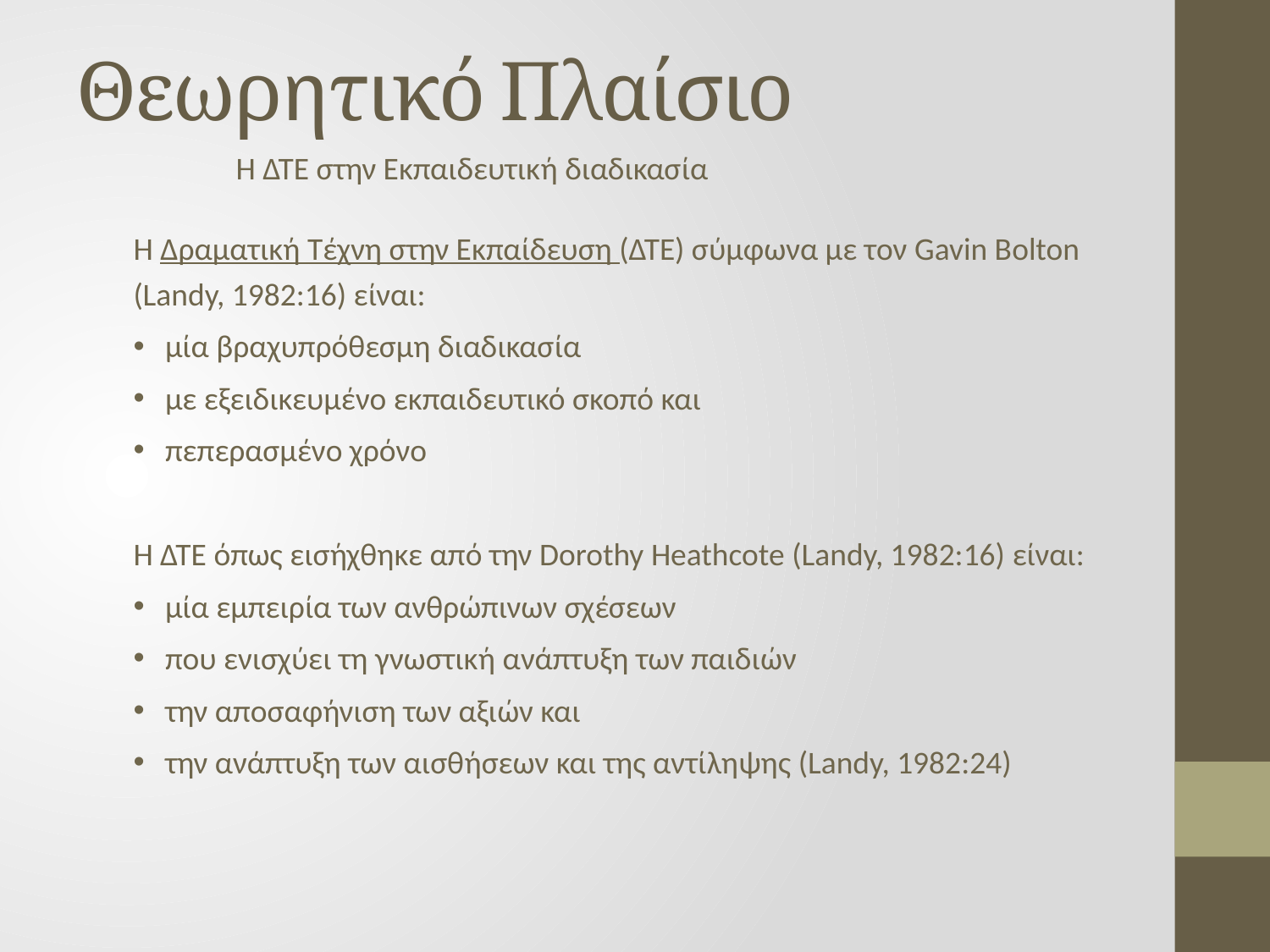

# Θεωρητικό Πλαίσιο
Η ΔΤΕ στην Εκπαιδευτική διαδικασία
Η Δραματική Τέχνη στην Εκπαίδευση (ΔΤΕ) σύμφωνα με τον Gavin Bolton  (Landy, 1982:16) είναι:
μία βραχυπρόθεσμη διαδικασία
με εξειδικευμένο εκπαιδευτικό σκοπό και
πεπερασμένο χρόνο

Η ΔΤΕ όπως εισήχθηκε από την Dorothy Heathcote (Landy, 1982:16) είναι:
μία εμπειρία των ανθρώπινων σχέσεων
που ενισχύει τη γνωστική ανάπτυξη των παιδιών
την αποσαφήνιση των αξιών και
την ανάπτυξη των αισθήσεων και της αντίληψης (Landy, 1982:24)